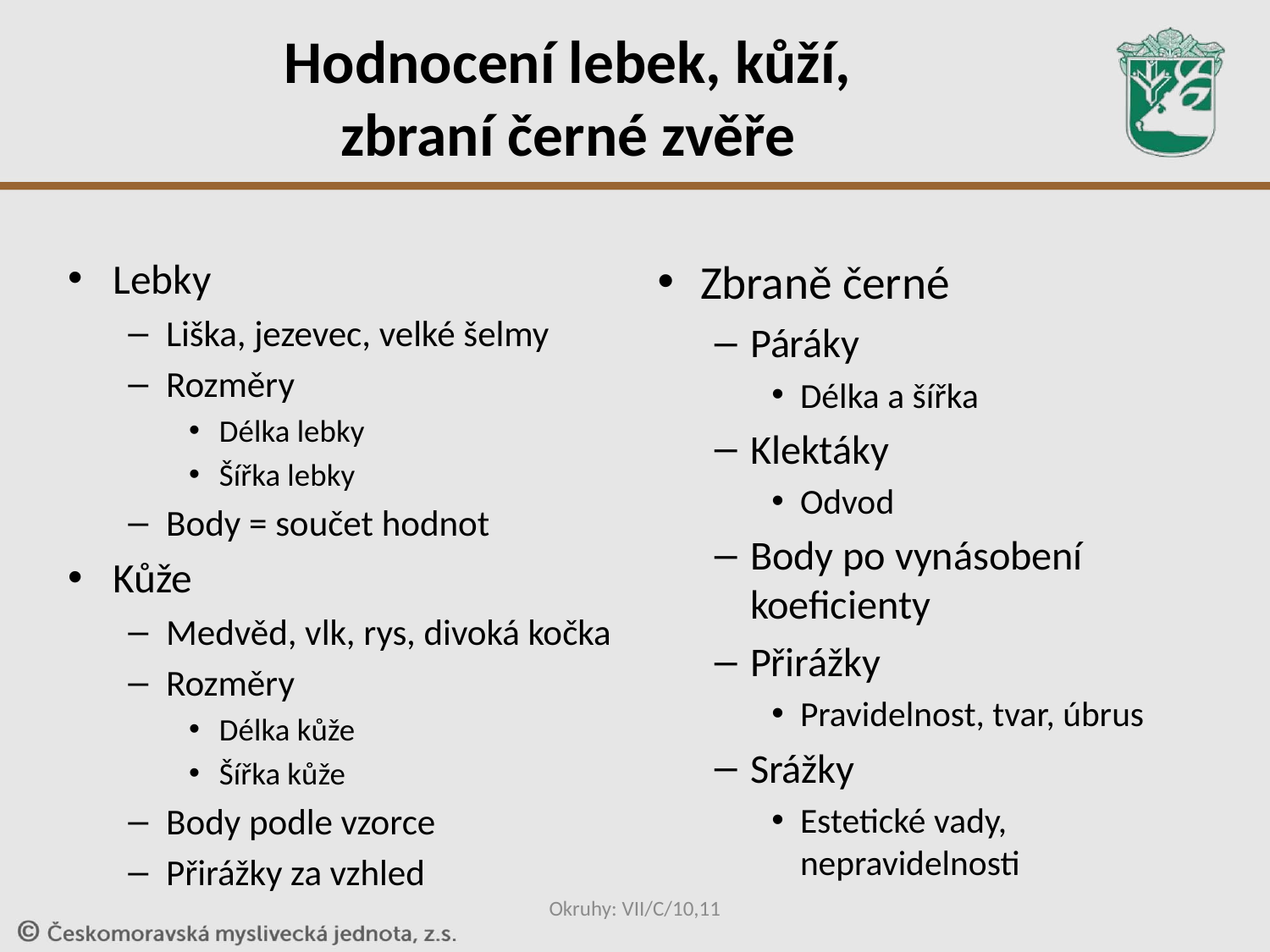

# Hodnocení lebek, kůží, zbraní černé zvěře
Lebky
Liška, jezevec, velké šelmy
Rozměry
Délka lebky
Šířka lebky
Body = součet hodnot
Kůže
Medvěd, vlk, rys, divoká kočka
Rozměry
Délka kůže
Šířka kůže
Body podle vzorce
Přirážky za vzhled
Zbraně černé
Páráky
Délka a šířka
Klektáky
Odvod
Body po vynásobení koeficienty
Přirážky
Pravidelnost, tvar, úbrus
Srážky
Estetické vady, nepravidelnosti

Okruhy: VII/C/10,11